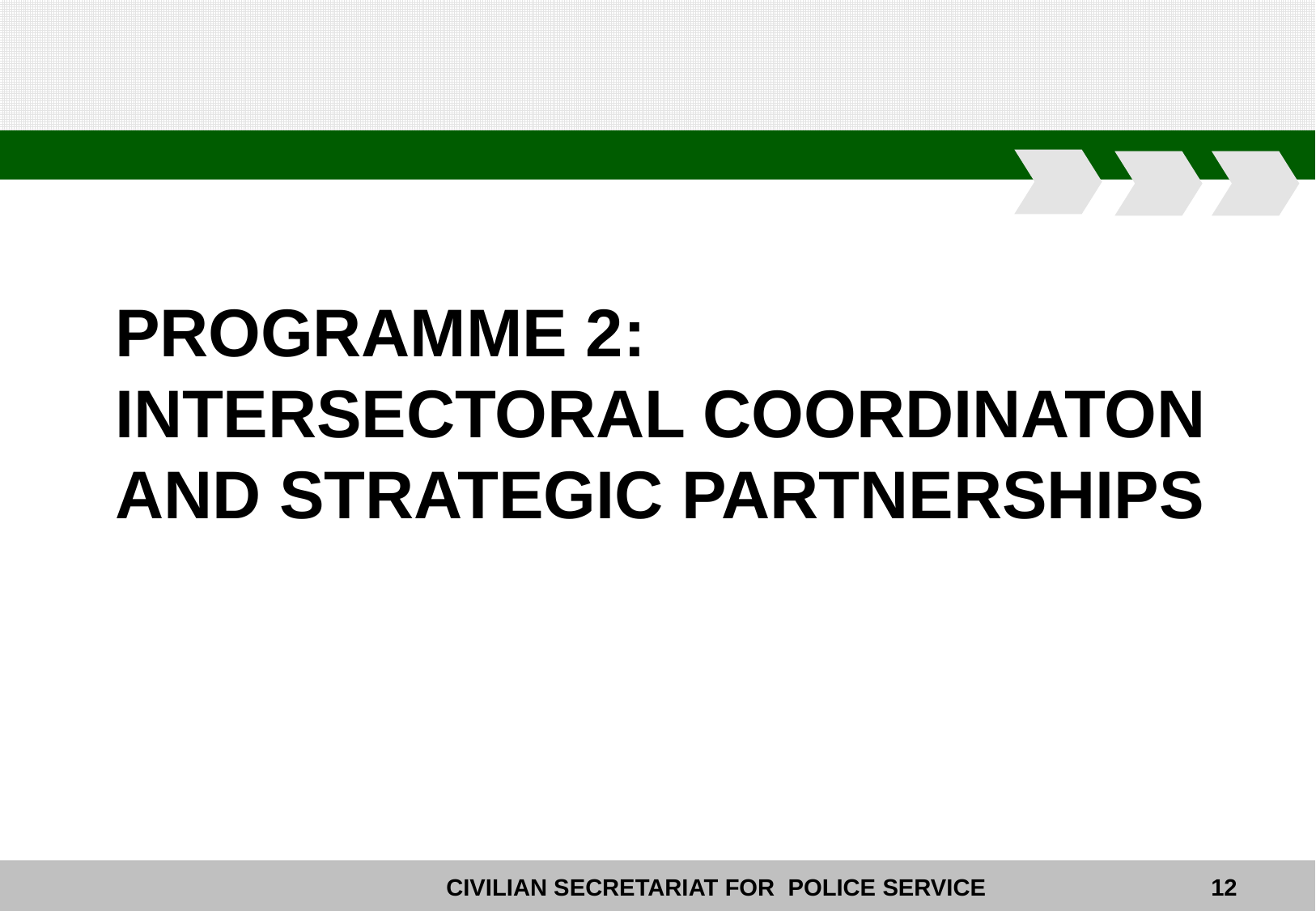

# PROGRAMME 2: INTERSECTORAL COORDINATON AND STRATEGIC PARTNERSHIPS
12